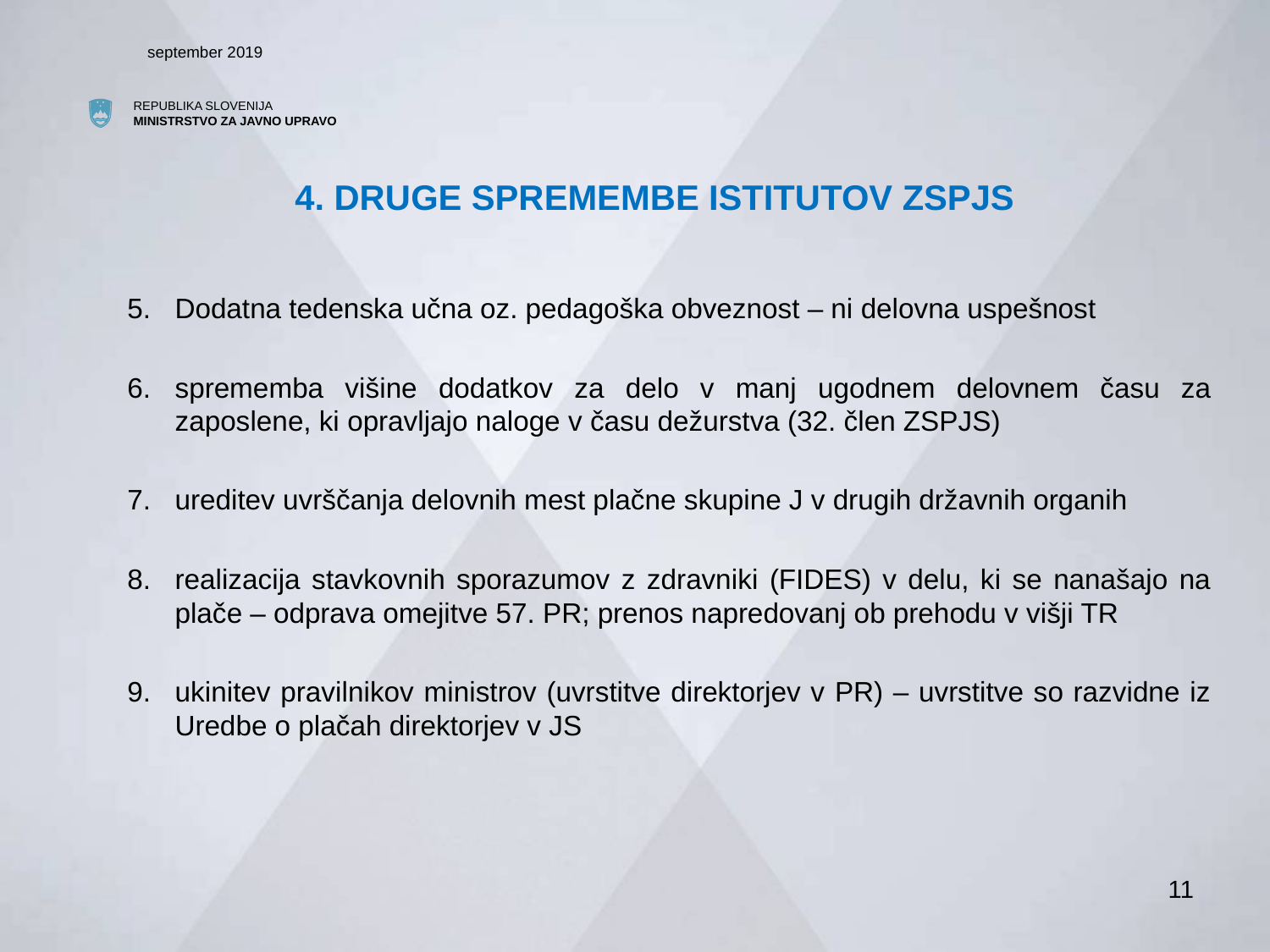

september 2019
# 4. DRUGE SPREMEMBE ISTITUTOV ZSPJS

Dodatna tedenska učna oz. pedagoška obveznost – ni delovna uspešnost

sprememba višine dodatkov za delo v manj ugodnem delovnem času za zaposlene, ki opravljajo naloge v času dežurstva (32. člen ZSPJS)

ureditev uvrščanja delovnih mest plačne skupine J v drugih državnih organih

realizacija stavkovnih sporazumov z zdravniki (FIDES) v delu, ki se nanašajo na plače – odprava omejitve 57. PR; prenos napredovanj ob prehodu v višji TR

ukinitev pravilnikov ministrov (uvrstitve direktorjev v PR) – uvrstitve so razvidne iz Uredbe o plačah direktorjev v JS

11